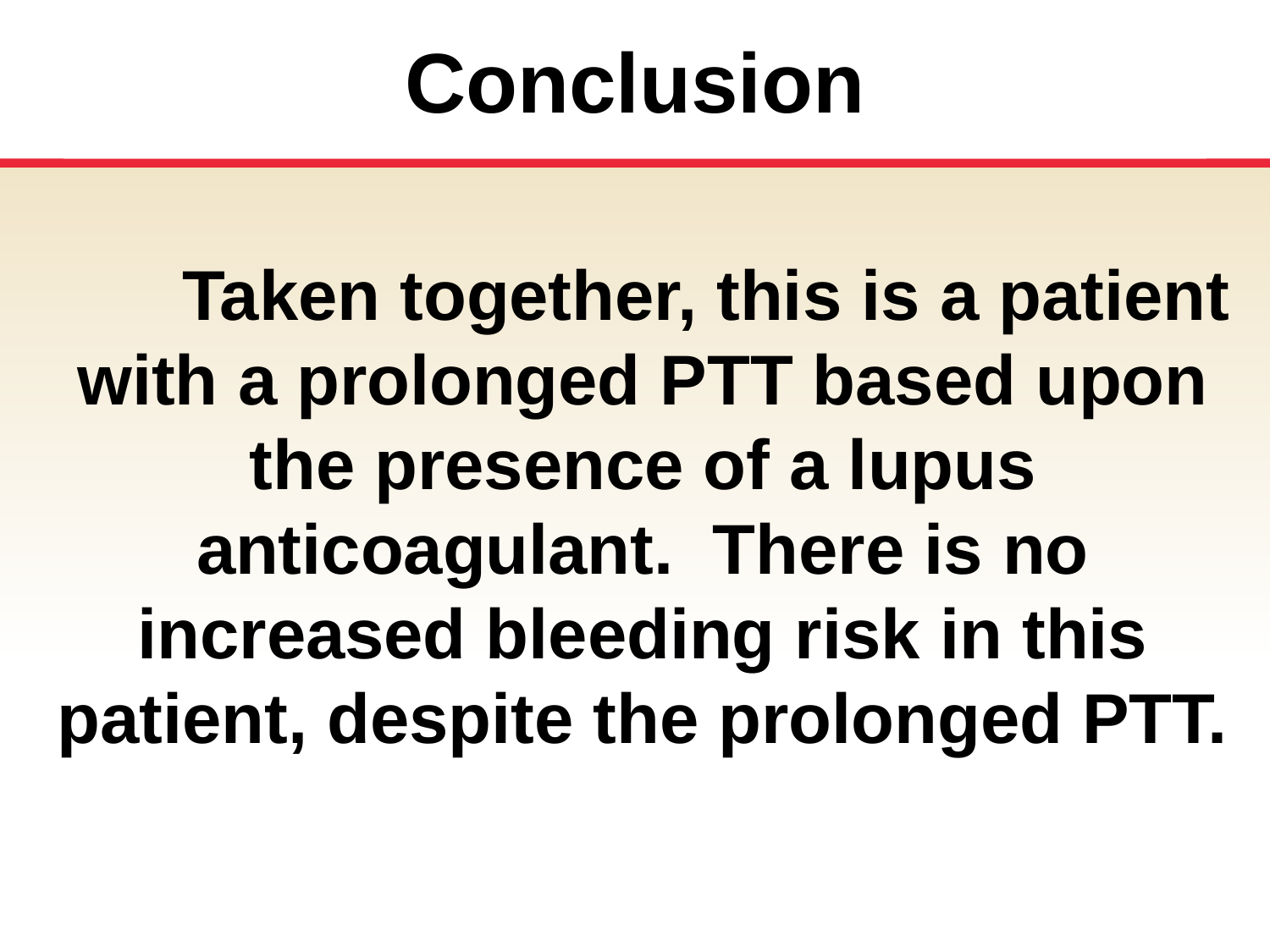

# Conclusion
		Taken together, this is a patient with a prolonged PTT based upon the presence of a lupus anticoagulant.  There is no increased bleeding risk in this patient, despite the prolonged PTT.